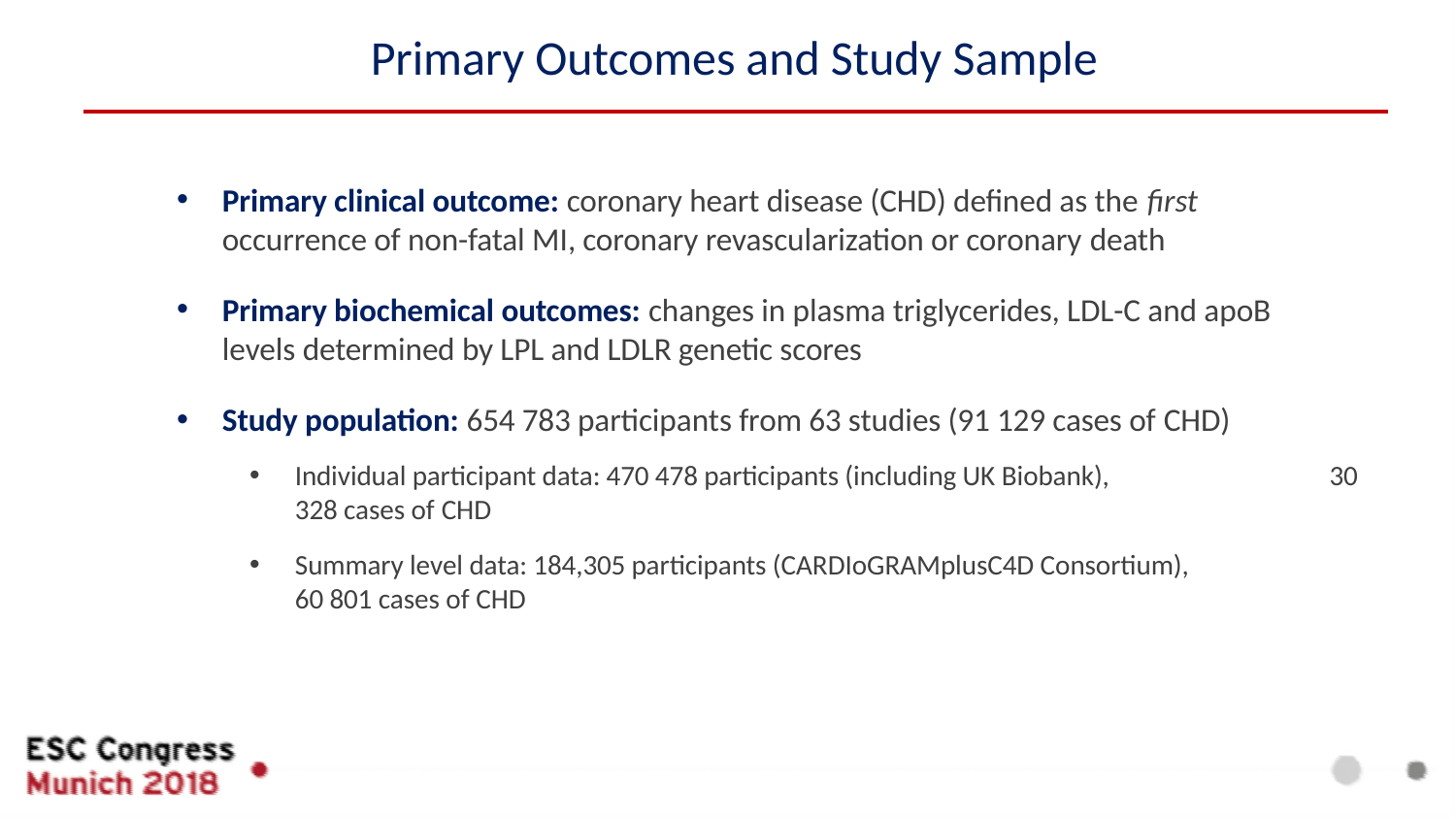

# Primary Outcomes and Study Sample

Primary clinical outcome: coronary heart disease (CHD) defined as the first
occurrence of non-fatal MI, coronary revascularization or coronary death

Primary biochemical outcomes: changes in plasma triglycerides, LDL-C and apoB  levels determined by LPL and LDLR genetic scores

Study population: 654 783 participants from 63 studies (91 129 cases of CHD)
Individual participant data: 470 478 participants (including UK Biobank),  328 cases of CHD
30
Summary level data: 184,305 participants (CARDIoGRAMplusC4D Consortium),  60 801 cases of CHD